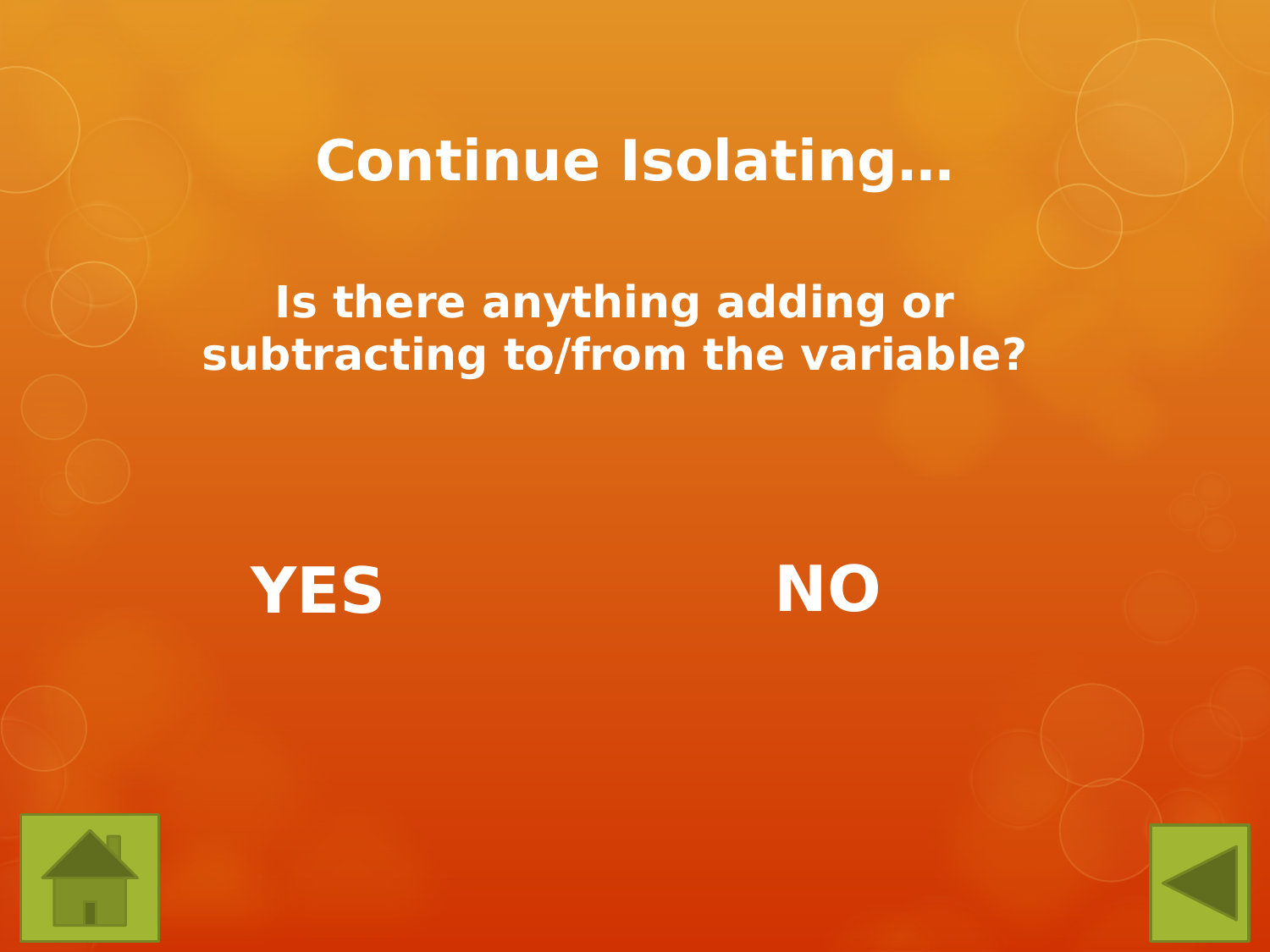

# Continue Isolating…
Is there anything adding or subtracting to/from the variable?
NO
YES